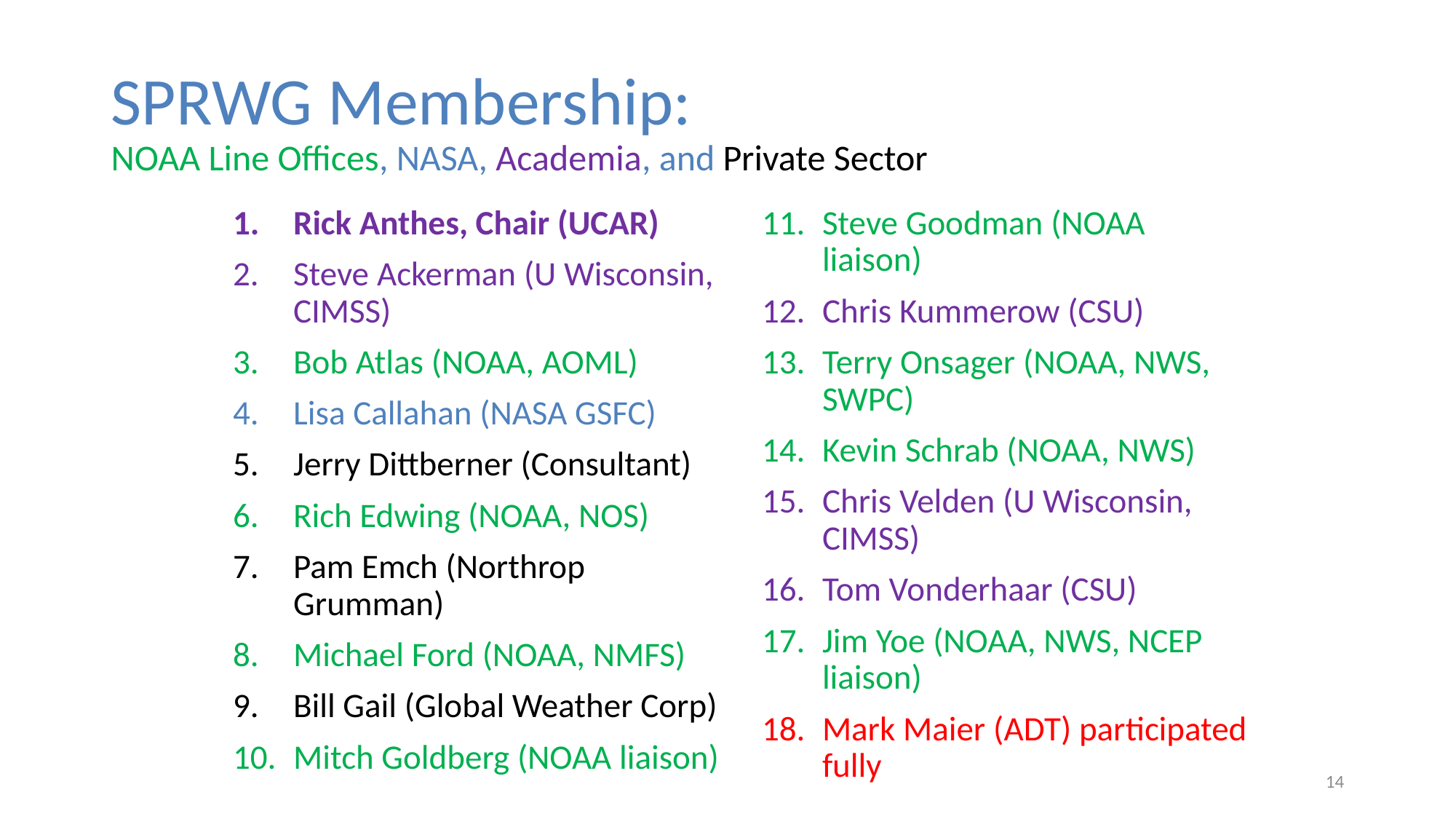

# SPRWG Membership: NOAA Line Offices, NASA, Academia, and Private Sector
Rick Anthes, Chair (UCAR)
Steve Ackerman (U Wisconsin, CIMSS)
Bob Atlas (NOAA, AOML)
Lisa Callahan (NASA GSFC)
Jerry Dittberner (Consultant)
Rich Edwing (NOAA, NOS)
Pam Emch (Northrop Grumman)
Michael Ford (NOAA, NMFS)
Bill Gail (Global Weather Corp)
Mitch Goldberg (NOAA liaison)
Steve Goodman (NOAA liaison)
Chris Kummerow (CSU)
Terry Onsager (NOAA, NWS, SWPC)
Kevin Schrab (NOAA, NWS)
Chris Velden (U Wisconsin, CIMSS)
Tom Vonderhaar (CSU)
Jim Yoe (NOAA, NWS, NCEP liaison)
Mark Maier (ADT) participated fully
14